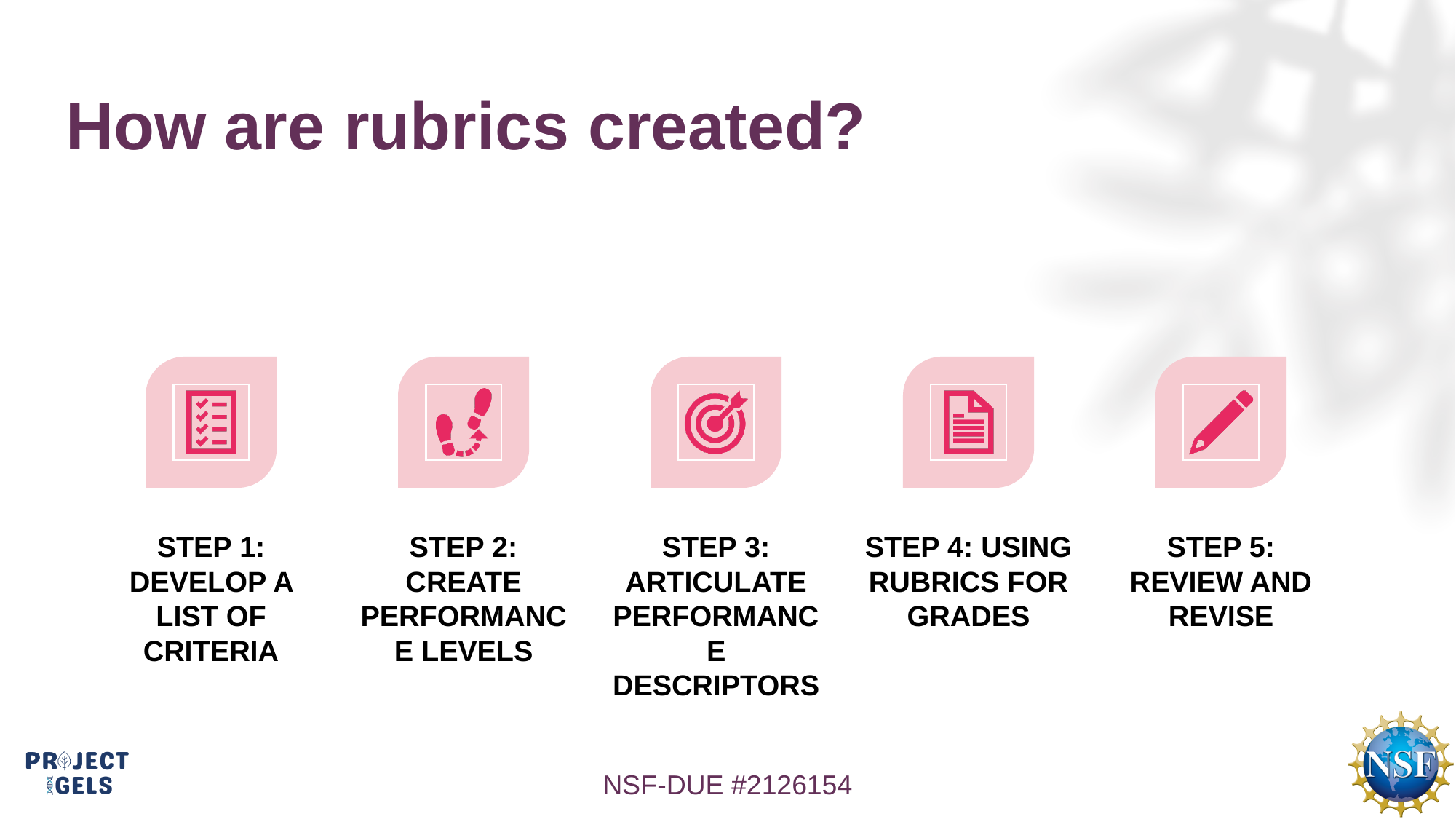

# How are rubrics created?

STEP 1: DEVELOP A LIST OF CRITERIA

STEP 2: CREATE PERFORMANCE LEVELS

STEP 3: ARTICULATE PERFORMANCE DESCRIPTORS

STEP 4: USING RUBRICS FOR GRADES

STEP 5: REVIEW AND REVISE